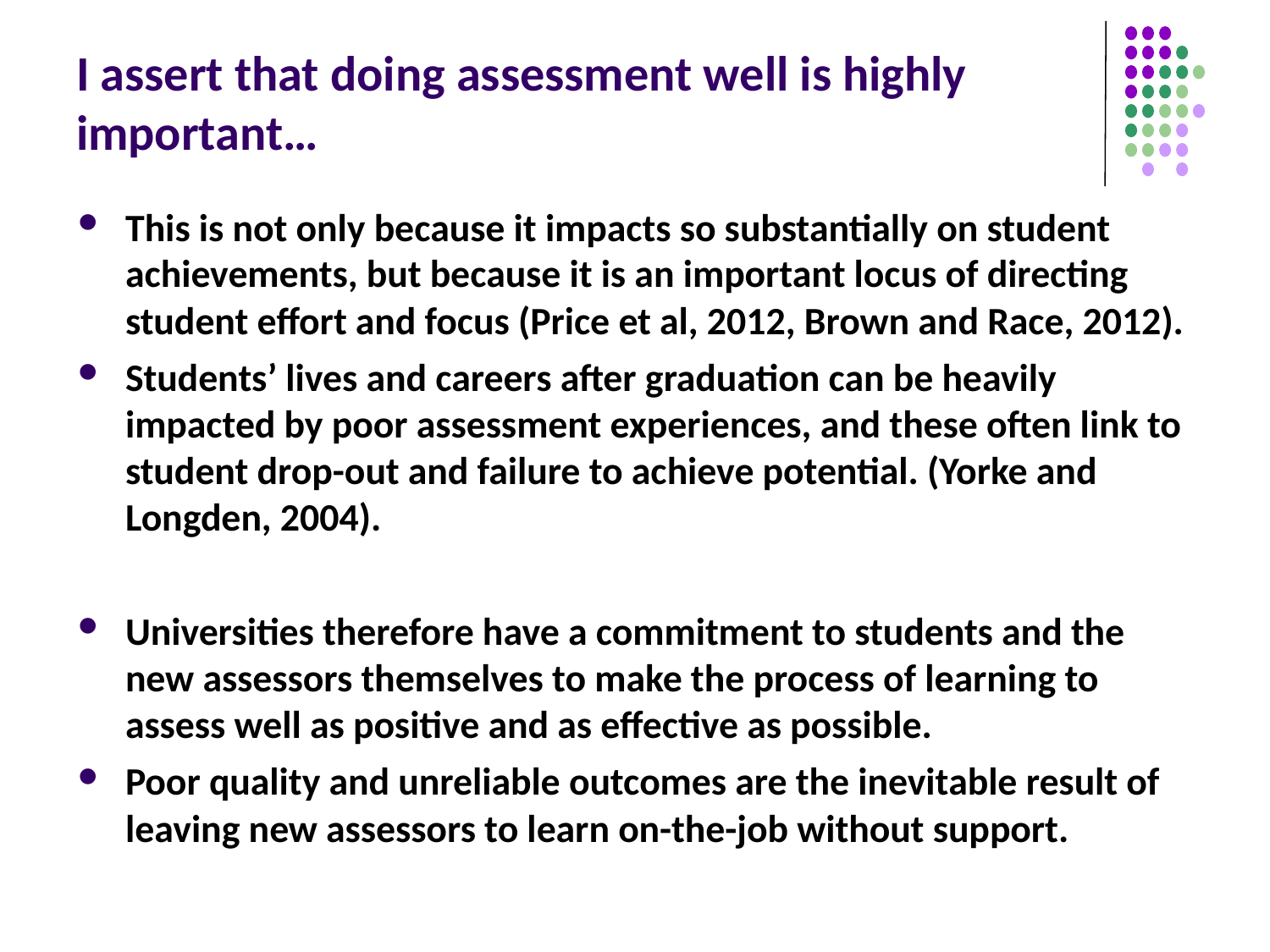

# I assert that doing assessment well is highly important…
This is not only because it impacts so substantially on student achievements, but because it is an important locus of directing student effort and focus (Price et al, 2012, Brown and Race, 2012).
Students’ lives and careers after graduation can be heavily impacted by poor assessment experiences, and these often link to student drop-out and failure to achieve potential. (Yorke and Longden, 2004).

Universities therefore have a commitment to students and the new assessors themselves to make the process of learning to assess well as positive and as effective as possible.
Poor quality and unreliable outcomes are the inevitable result of leaving new assessors to learn on-the-job without support.